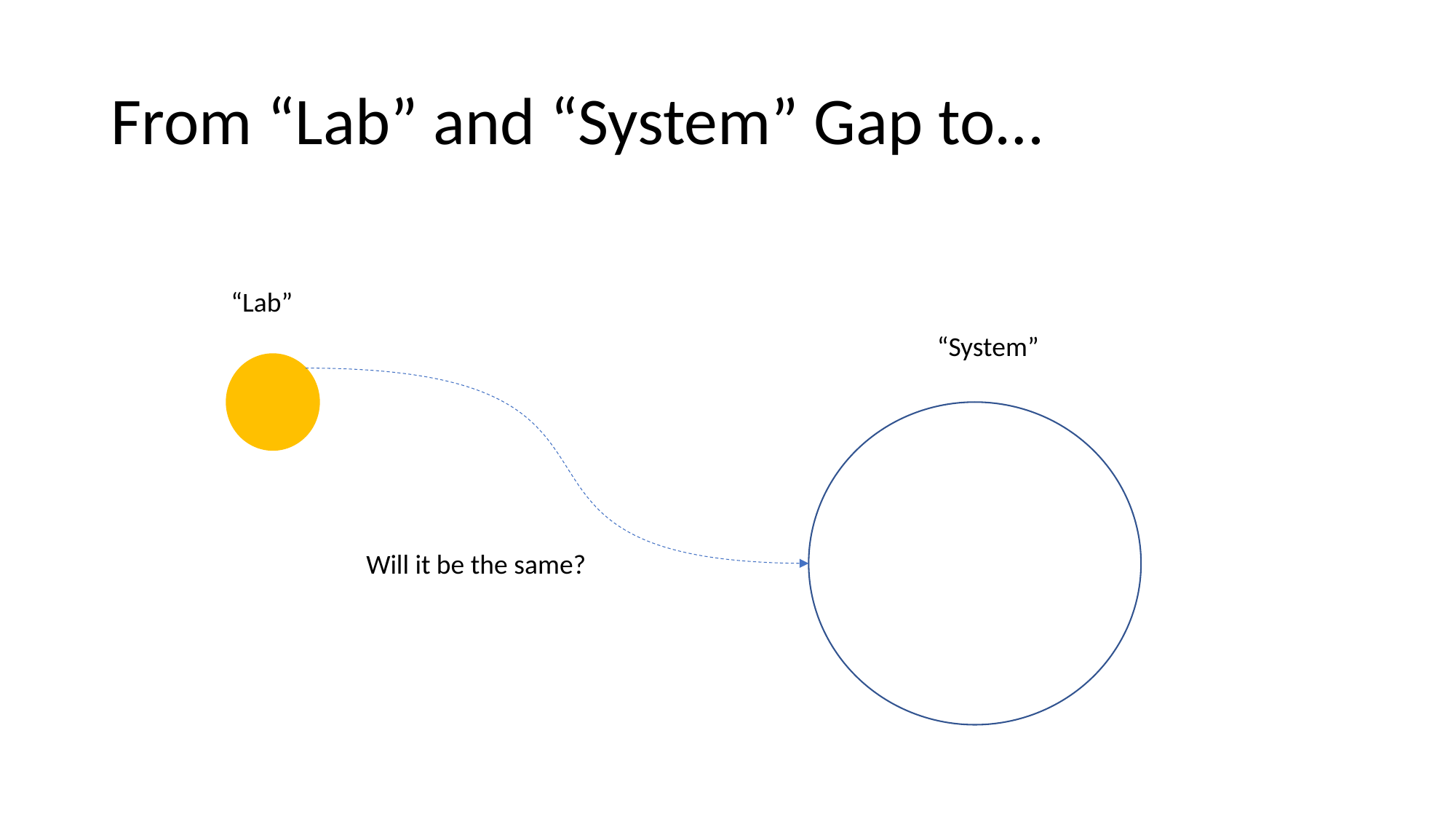

# From “Lab” and “System” Gap to…
“Lab”
“System”

Will it be the same?